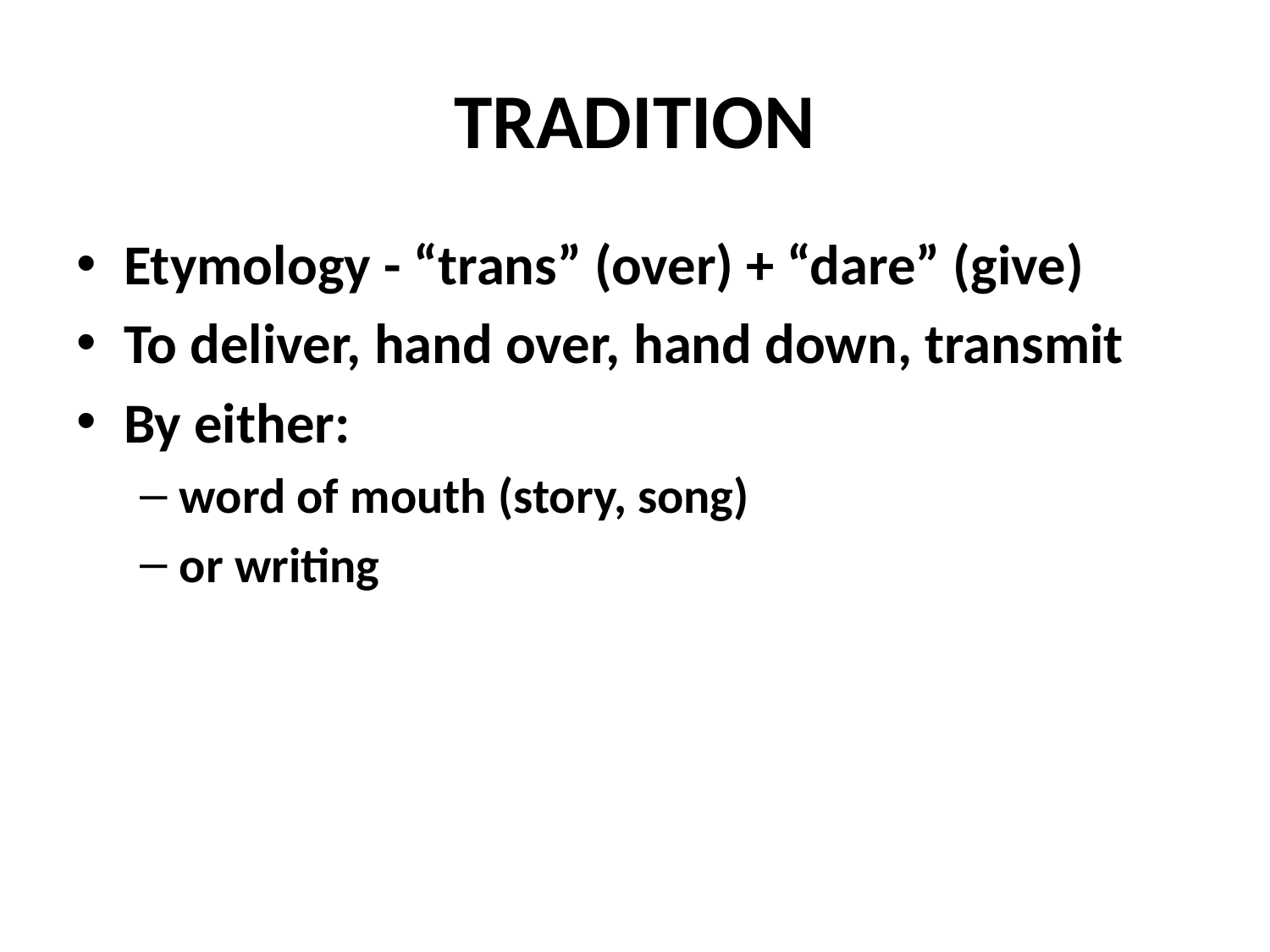

# TRADITION
Etymology - “trans” (over) + “dare” (give)
To deliver, hand over, hand down, transmit
By either:
word of mouth (story, song)
or writing